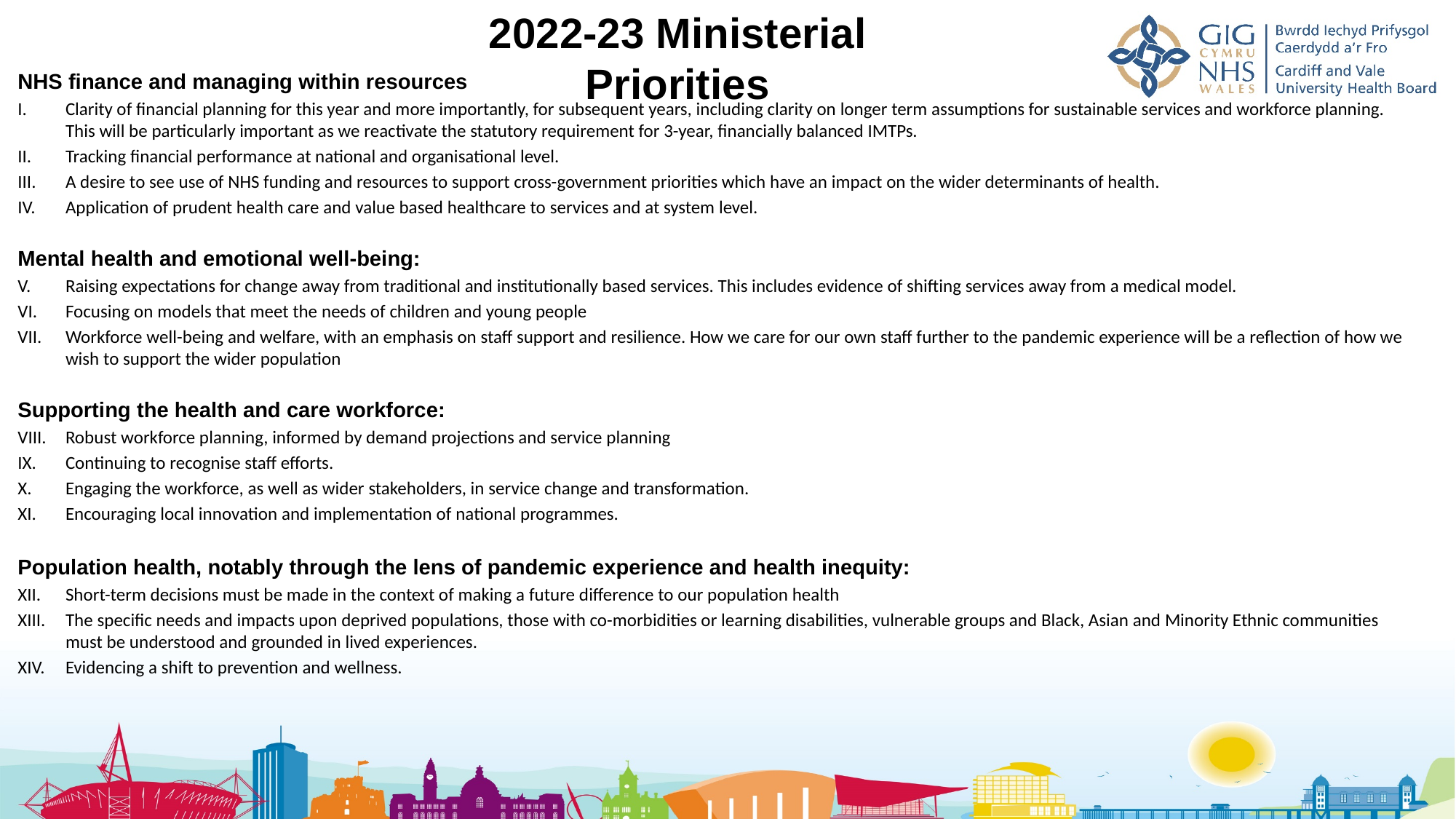

2022-23 Ministerial Priorities
NHS finance and managing within resources
Clarity of financial planning for this year and more importantly, for subsequent years, including clarity on longer term assumptions for sustainable services and workforce planning. This will be particularly important as we reactivate the statutory requirement for 3-year, financially balanced IMTPs.
Tracking financial performance at national and organisational level.
A desire to see use of NHS funding and resources to support cross-government priorities which have an impact on the wider determinants of health.
Application of prudent health care and value based healthcare to services and at system level.

Mental health and emotional well-being:
Raising expectations for change away from traditional and institutionally based services. This includes evidence of shifting services away from a medical model.
Focusing on models that meet the needs of children and young people
Workforce well-being and welfare, with an emphasis on staff support and resilience. How we care for our own staff further to the pandemic experience will be a reflection of how we wish to support the wider population

Supporting the health and care workforce:
Robust workforce planning, informed by demand projections and service planning
Continuing to recognise staff efforts.
Engaging the workforce, as well as wider stakeholders, in service change and transformation.
Encouraging local innovation and implementation of national programmes.

Population health, notably through the lens of pandemic experience and health inequity:
Short-term decisions must be made in the context of making a future difference to our population health
The specific needs and impacts upon deprived populations, those with co-morbidities or learning disabilities, vulnerable groups and Black, Asian and Minority Ethnic communities must be understood and grounded in lived experiences.
Evidencing a shift to prevention and wellness.